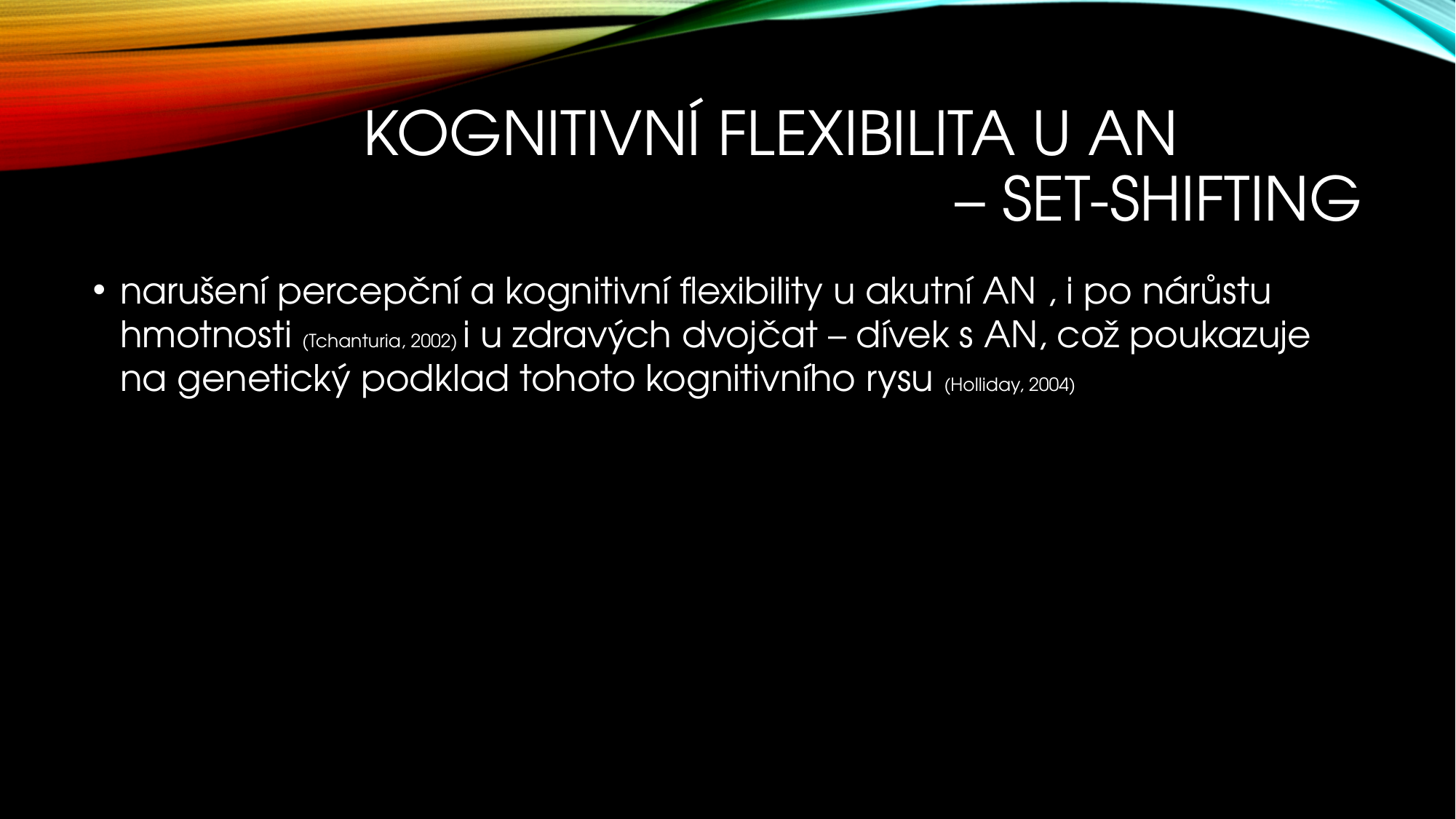

# Kognitivní flexibilita u AN                    – set-shifting
narušení percepční a kognitivní flexibility u akutní AN , i po nárůstu hmotnosti (Tchanturia, 2002) i u zdravých dvojčat – dívek s AN, což poukazuje na genetický podklad tohoto kognitivního rysu (Holliday, 2004)